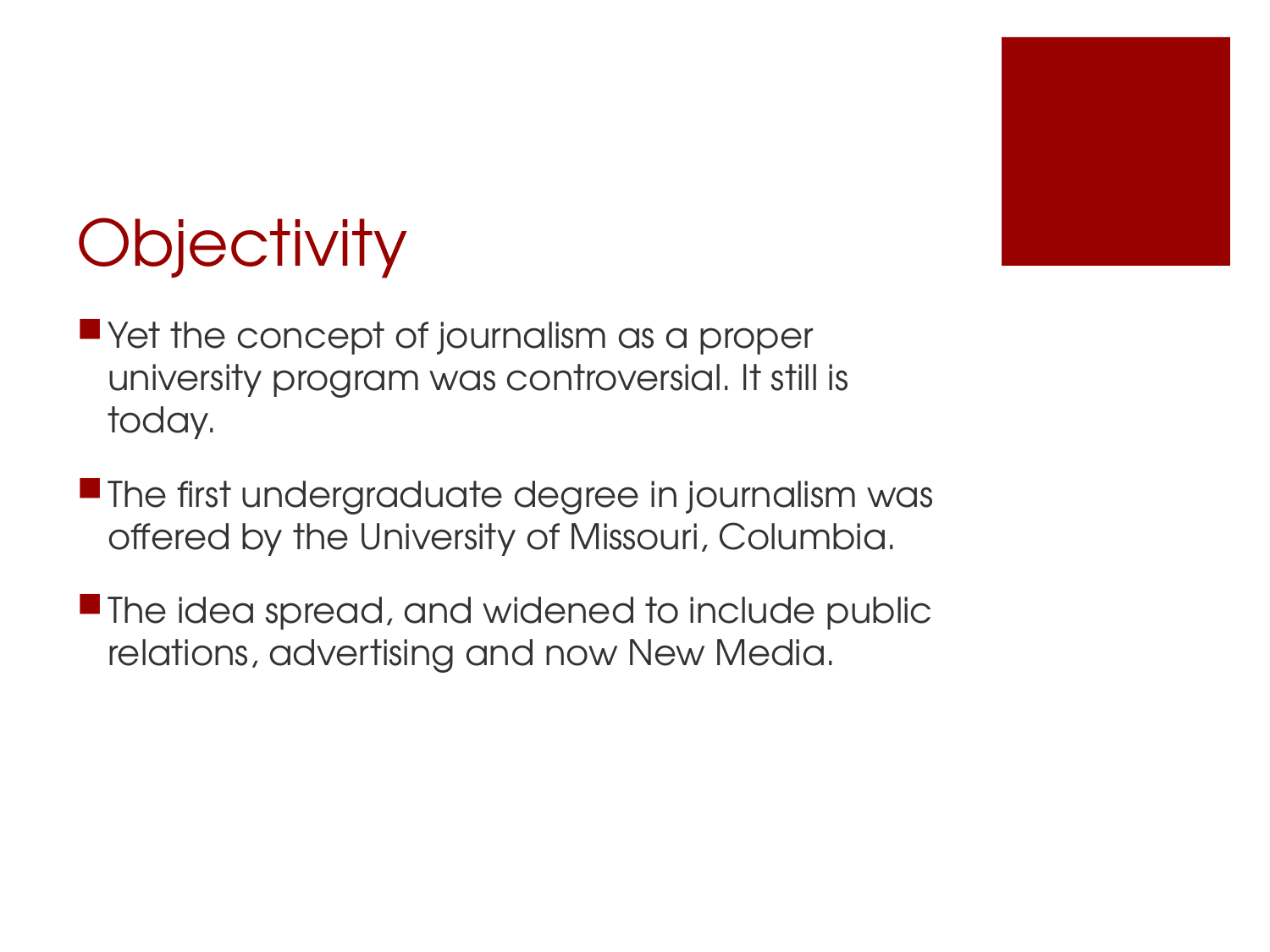

# Objectivity
Yet the concept of journalism as a proper university program was controversial. It still is today.
The first undergraduate degree in journalism was offered by the University of Missouri, Columbia.
The idea spread, and widened to include public relations, advertising and now New Media.